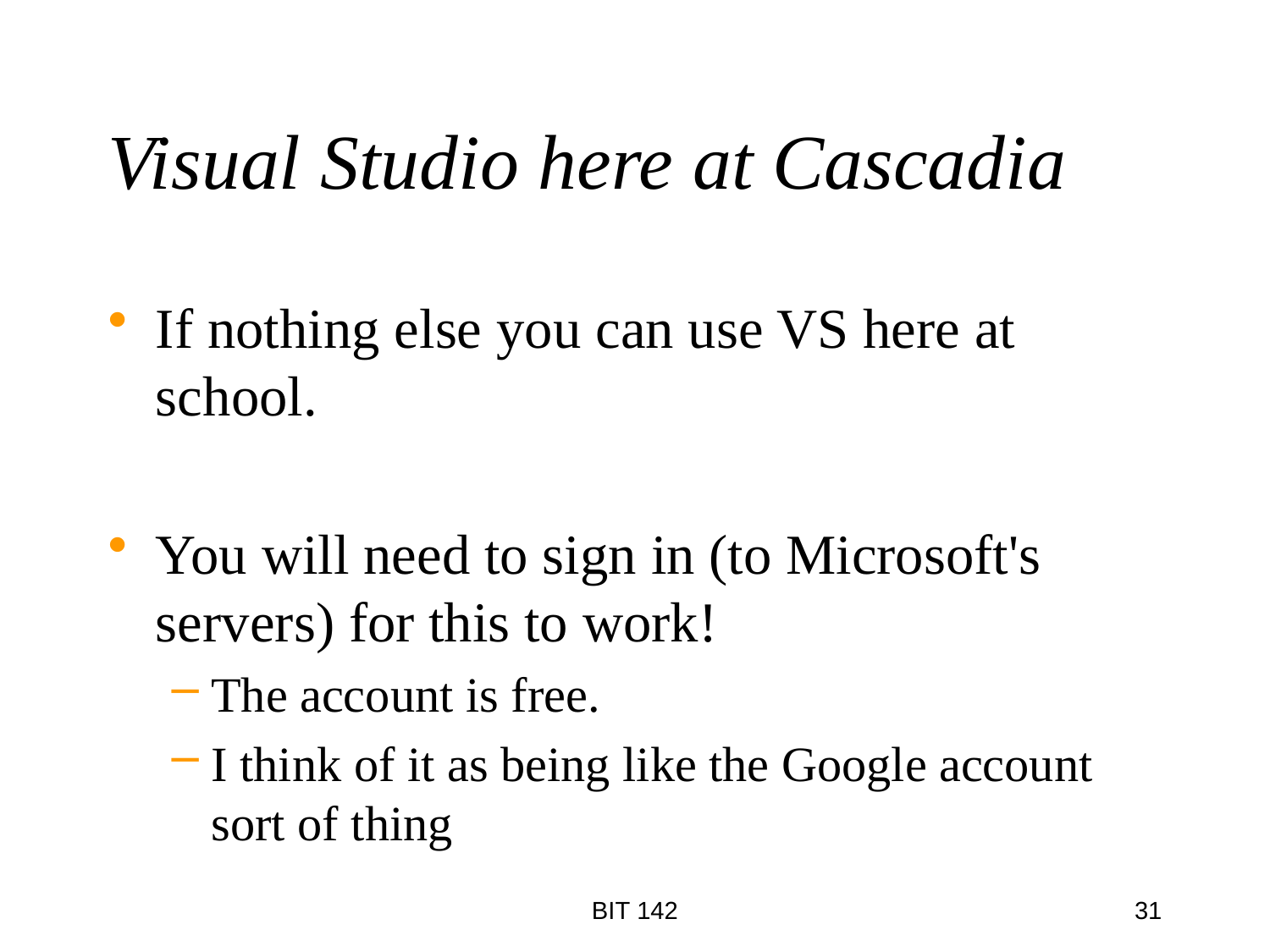

# Visual Studio here at Cascadia
If nothing else you can use VS here at school.

You will need to sign in (to Microsoft's servers) for this to work!
The account is free.
I think of it as being like the Google account sort of thing
BIT 142
31